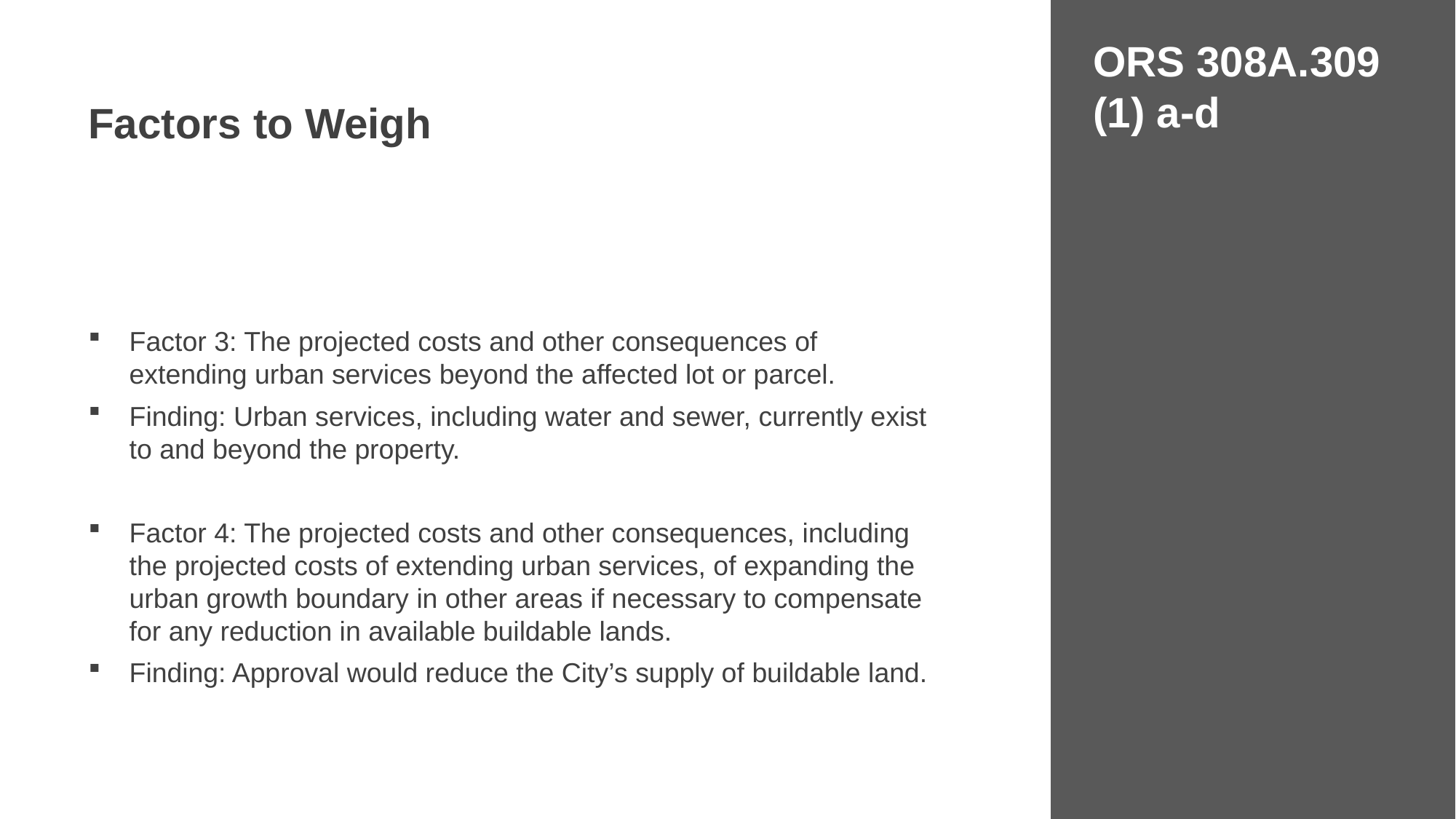

ORS 308A.309 (1) a-d

Factors to Weigh

Factor 3: The projected costs and other consequences of extending urban services beyond the affected lot or parcel.
Finding: Urban services, including water and sewer, currently exist to and beyond the property.

Factor 4: The projected costs and other consequences, including the projected costs of extending urban services, of expanding the urban growth boundary in other areas if necessary to compensate for any reduction in available buildable lands.
Finding: Approval would reduce the City’s supply of buildable land.